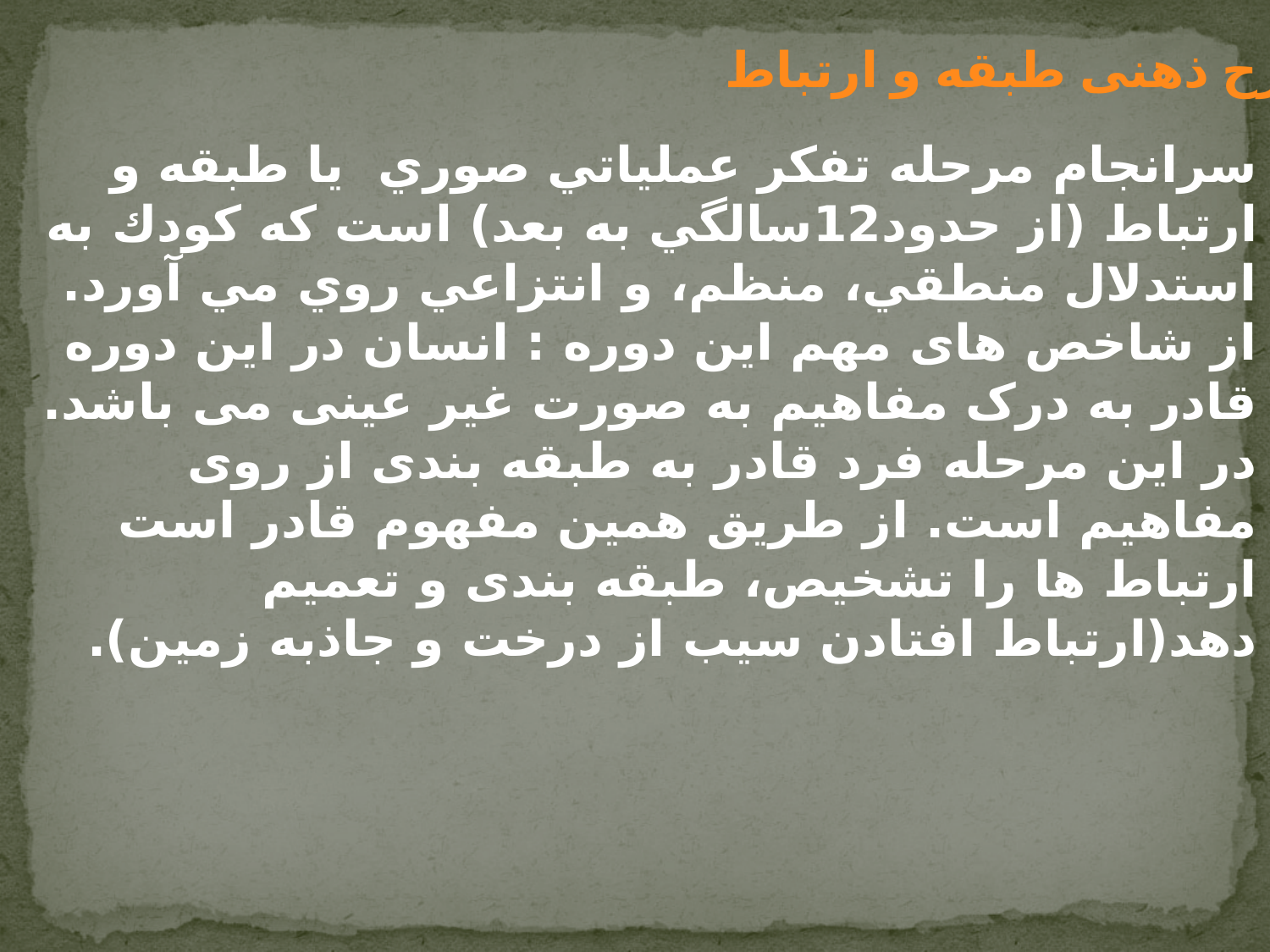

طرح ذهنی طبقه و ارتباط
سرانجام مرحله تفكر عملياتي صوري  یا طبقه و ارتباط (از حدود12سالگي به بعد) است كه كودك به استدلال منطقي، منظم، و انتزاعي روي مي آورد.
از شاخص های مهم این دوره : انسان در این دوره قادر به درک مفاهیم به صورت غیر عینی می باشد. در این مرحله فرد قادر به طبقه بندی از روی مفاهیم است. از طریق همین مفهوم قادر است ارتباط ها را تشخیص، طبقه بندی و تعمیم دهد(ارتباط افتادن سیب از درخت و جاذبه زمین).